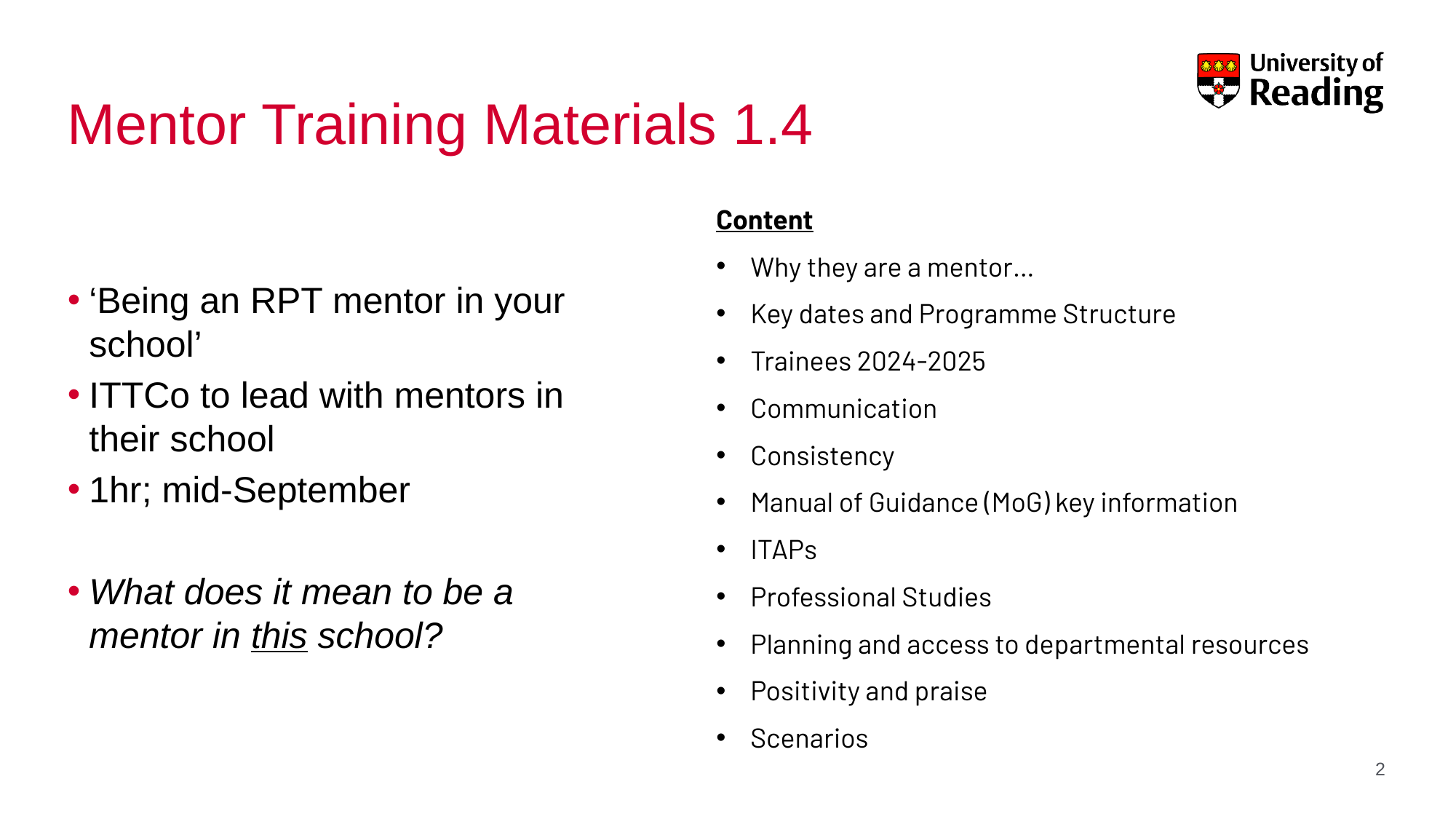

# Mentor Training Materials 1.4
Content
Why they are a mentor…
Key dates and Programme Structure
Trainees 2024-2025
Communication
Consistency
Manual of Guidance (MoG) key information
ITAPs
Professional Studies
Planning and access to departmental resources
Positivity and praise
Scenarios

‘Being an RPT mentor in your school’
ITTCo to lead with mentors in their school
1hr; mid-September

What does it mean to be a mentor in this school?
2